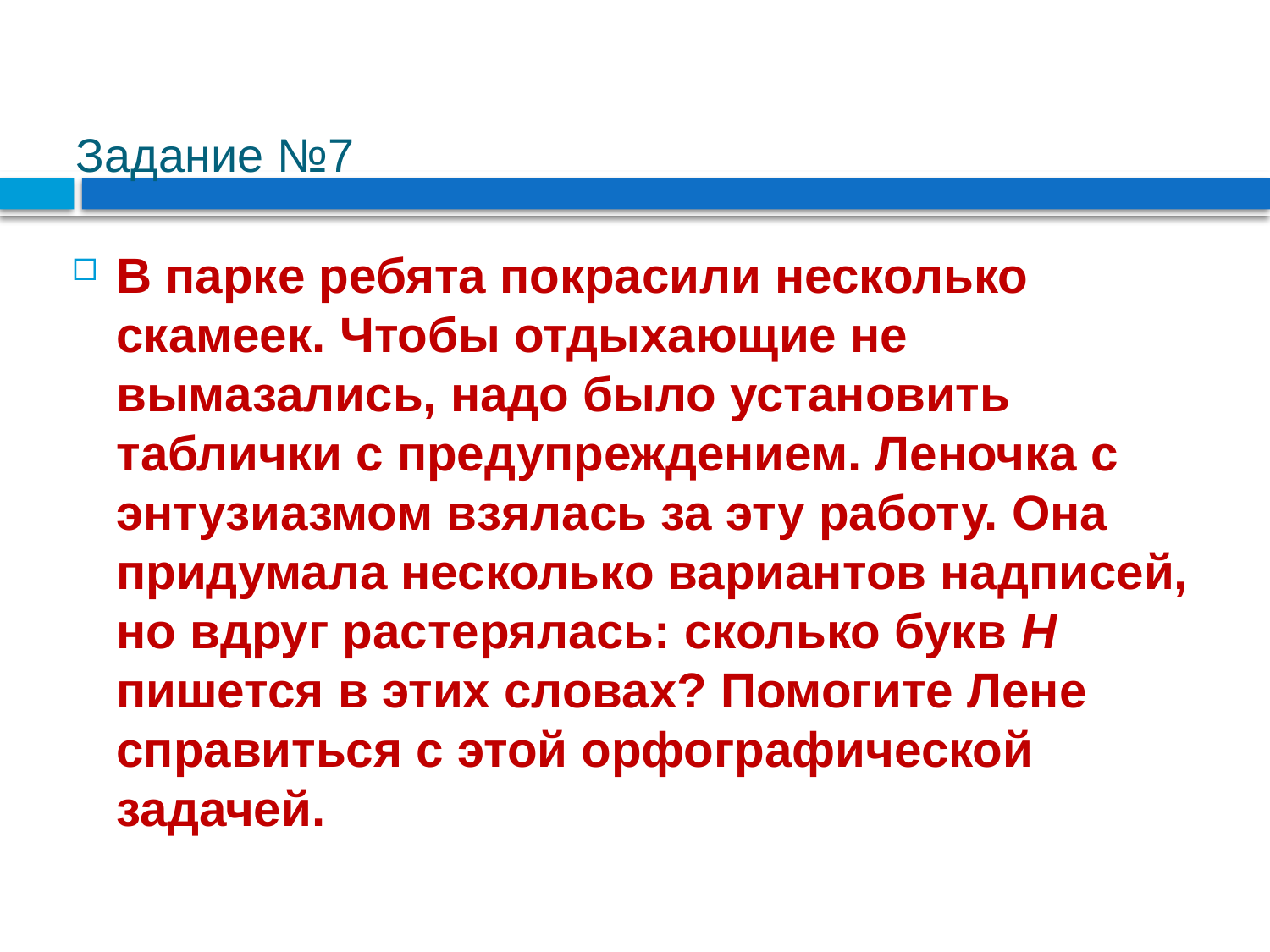

# Задание №7
В парке ребята покрасили несколько скамеек. Чтобы отдыхающие не вымазались, надо было установить таблички с предупреждением. Леночка с энтузиазмом взялась за эту работу. Она придумала несколько вариантов надписей, но вдруг растерялась: сколько букв Н пишется в этих словах? Помогите Лене справиться с этой орфографической задачей.